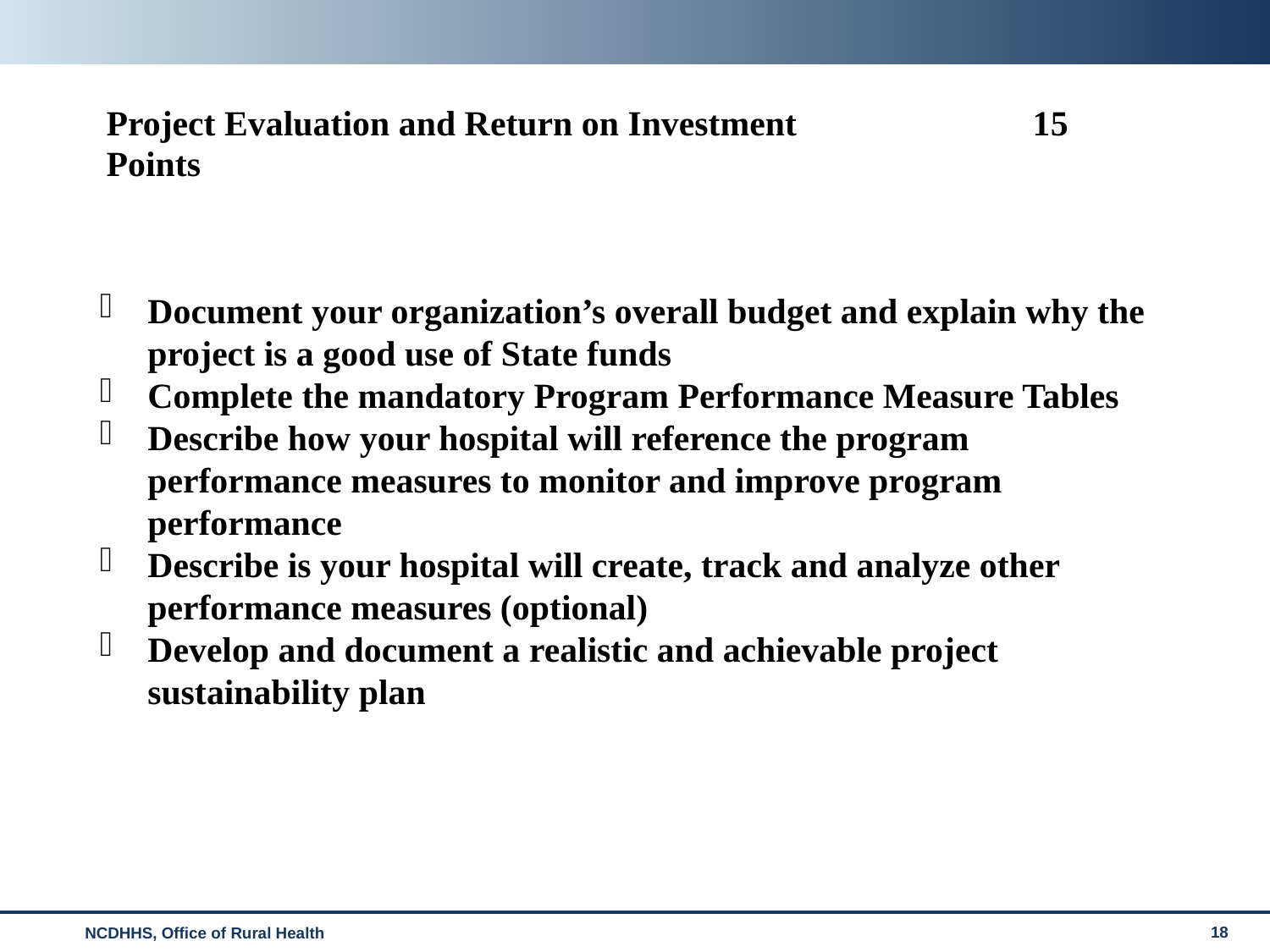

# Project Evaluation and Return on Investment                    15 Points
Document your organization’s overall budget and explain why the project is a good use of State funds
Complete the mandatory Program Performance Measure Tables
Describe how your hospital will reference the program performance measures to monitor and improve program performance
Describe is your hospital will create, track and analyze other performance measures (optional)
Develop and document a realistic and achievable project sustainability plan